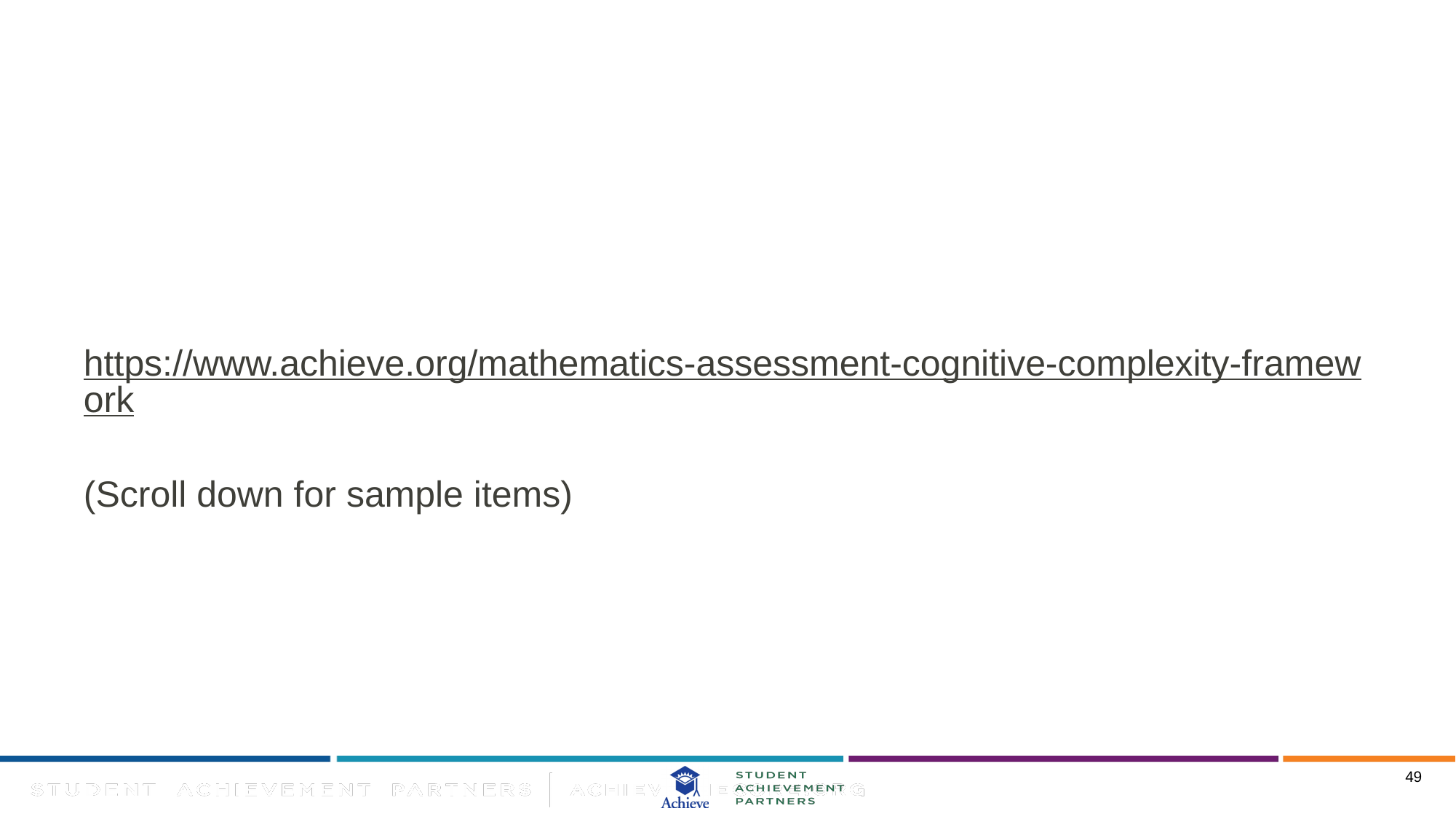

#
https://www.achieve.org/mathematics-assessment-cognitive-complexity-framework
(Scroll down for sample items)